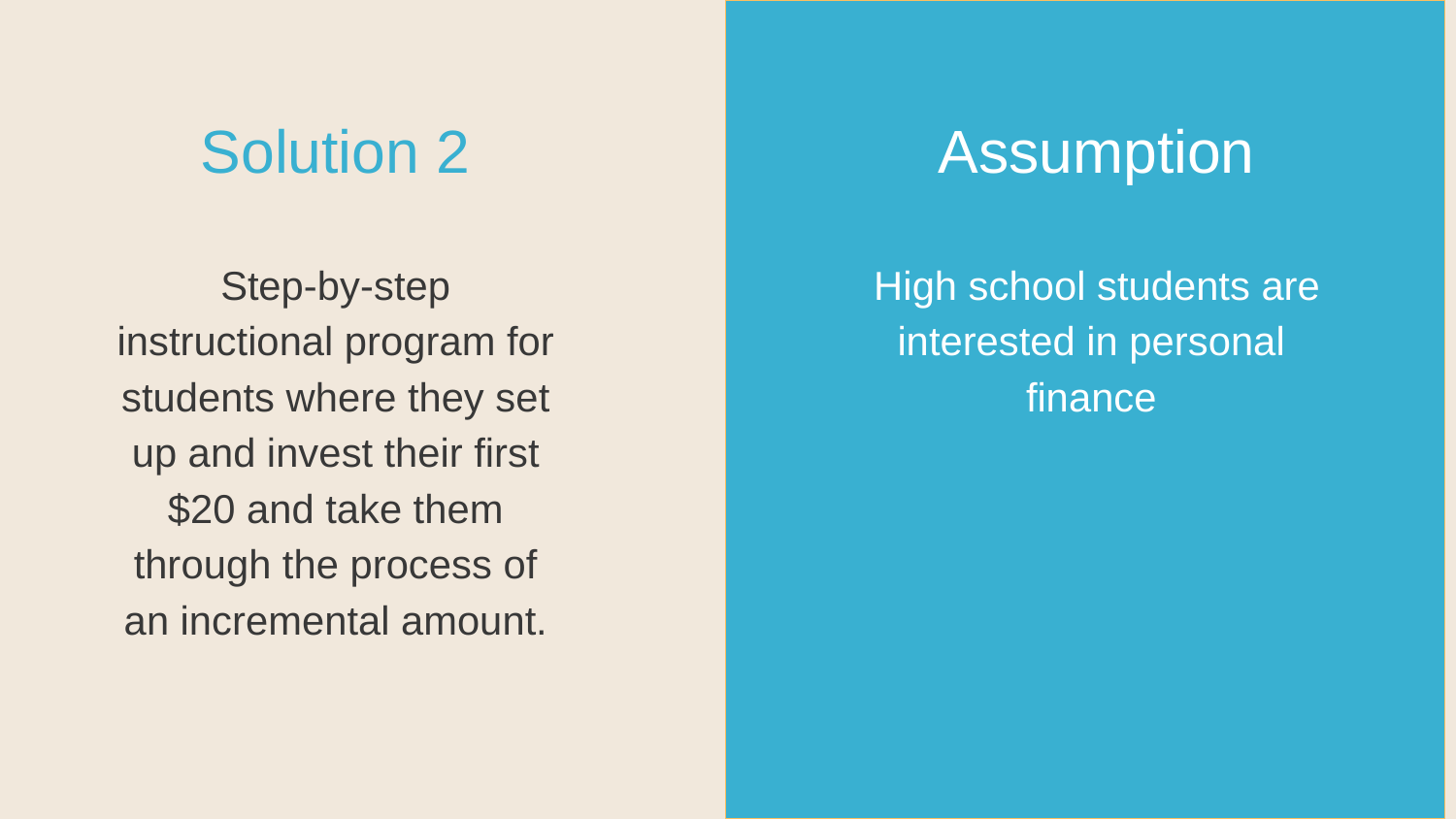

# Solution 2
Assumption
Step-by-step instructional program for students where they set up and invest their first $20 and take them through the process of an incremental amount.
 High school students are interested in personal finance